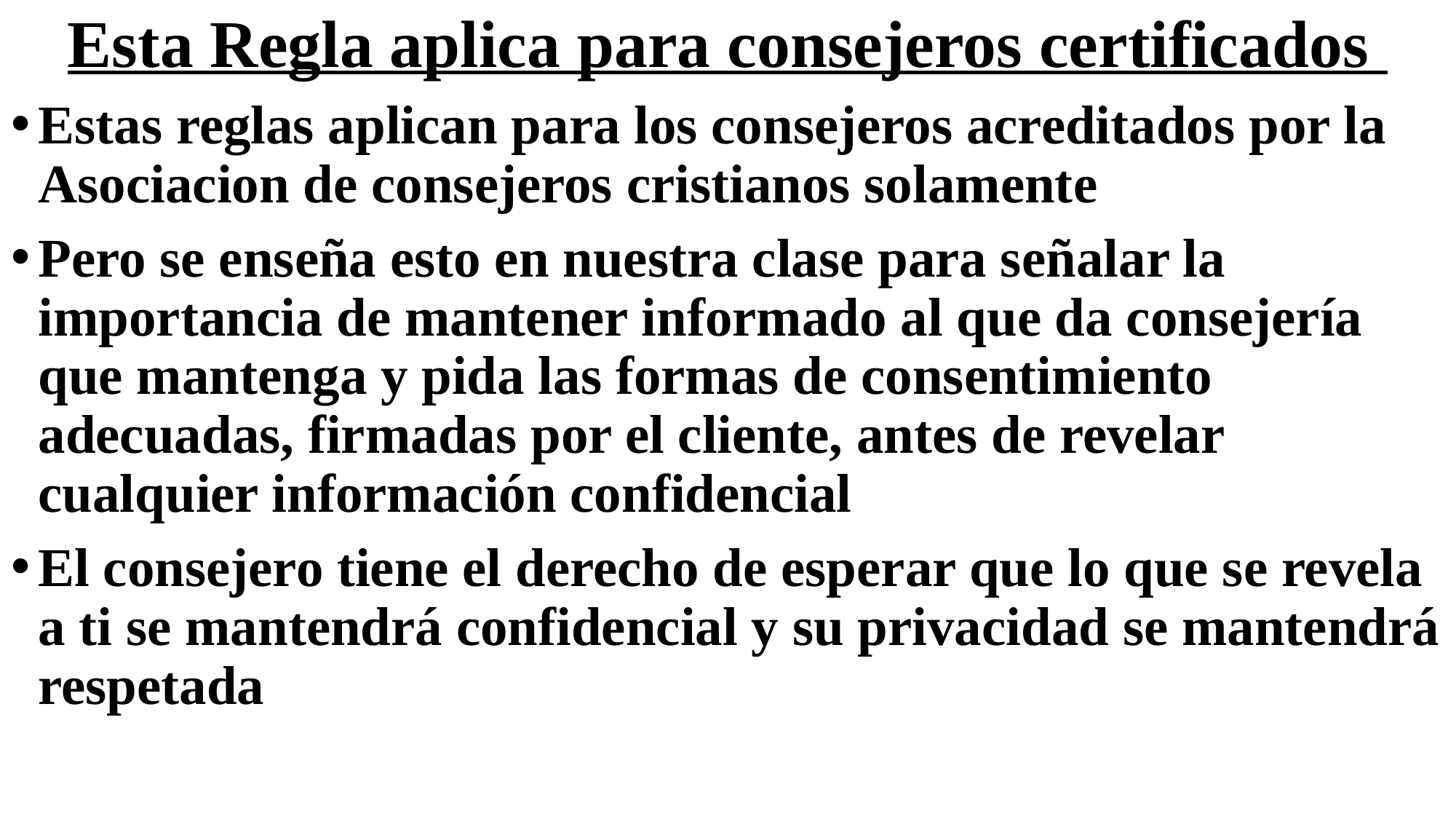

# Esta Regla aplica para consejeros certificados
Estas reglas aplican para los consejeros acreditados por la Asociacion de consejeros cristianos solamente
Pero se enseña esto en nuestra clase para señalar la importancia de mantener informado al que da consejería que mantenga y pida las formas de consentimiento adecuadas, firmadas por el cliente, antes de revelar cualquier información confidencial
El consejero tiene el derecho de esperar que lo que se revela a ti se mantendrá confidencial y su privacidad se mantendrá respetada